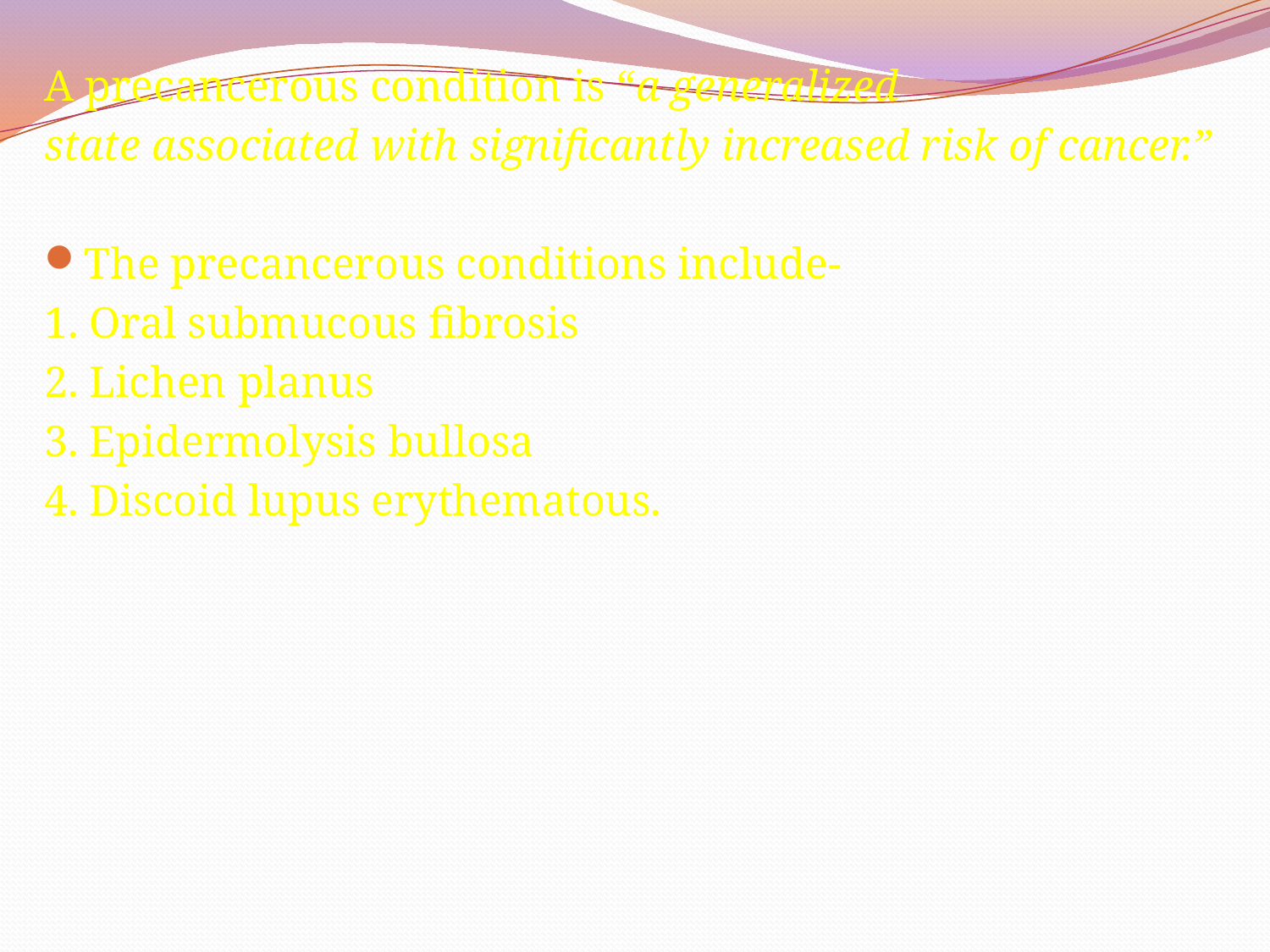

A precancerous condition is “a generalized
state associated with significantly increased risk of cancer.”

The precancerous conditions include-
1. Oral submucous fibrosis
2. Lichen planus
3. Epidermolysis bullosa
4. Discoid lupus erythematous.